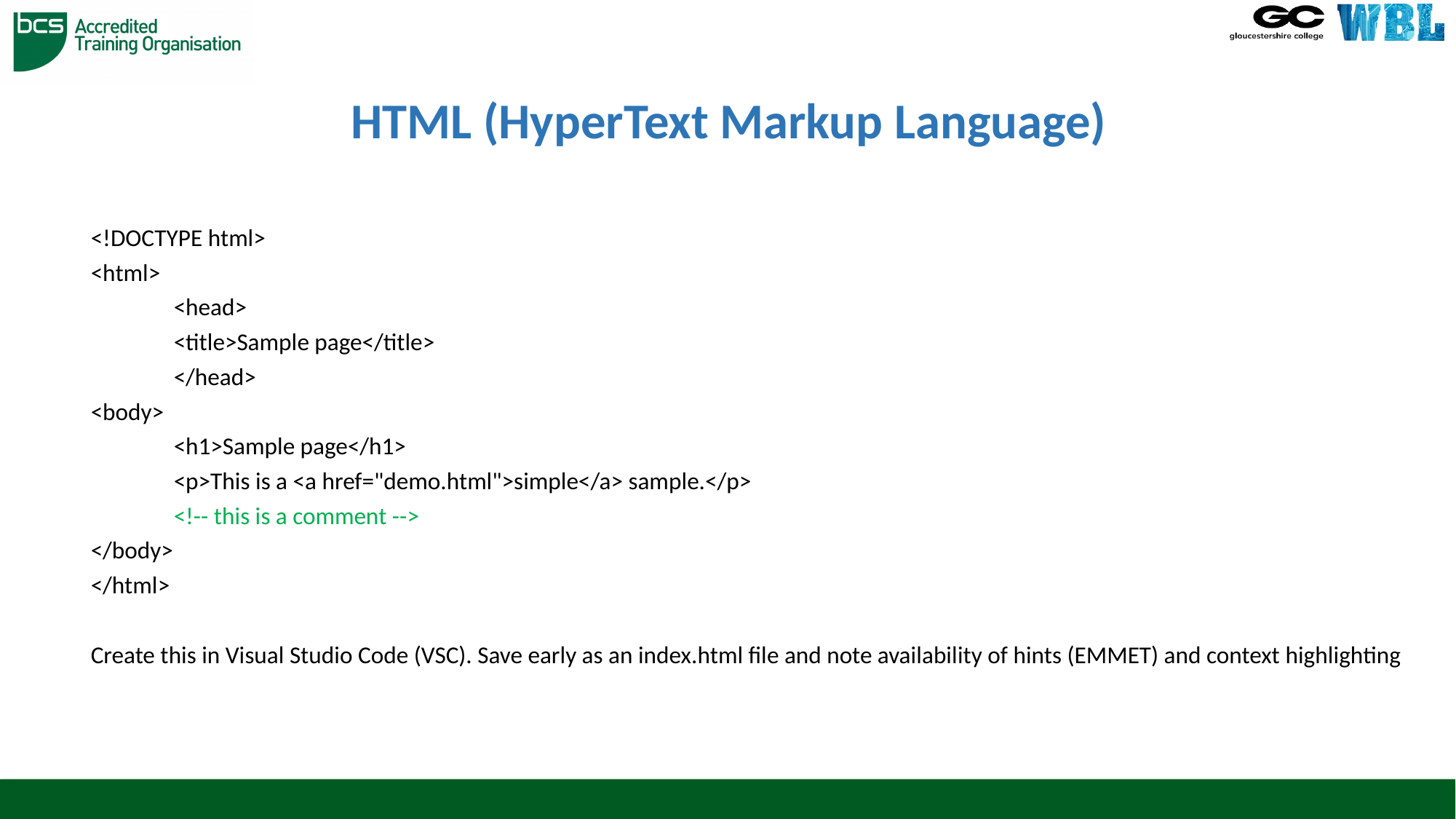

# HTML (HyperText Markup Language)

<!DOCTYPE html>
<html>
	<head>
		<title>Sample page</title>
	</head>
<body>
	<h1>Sample page</h1>
	<p>This is a <a href="demo.html">simple</a> sample.</p>
	<!-- this is a comment -->
</body>
</html>

Create this in Visual Studio Code (VSC). Save early as an index.html file and note availability of hints (EMMET) and context highlighting